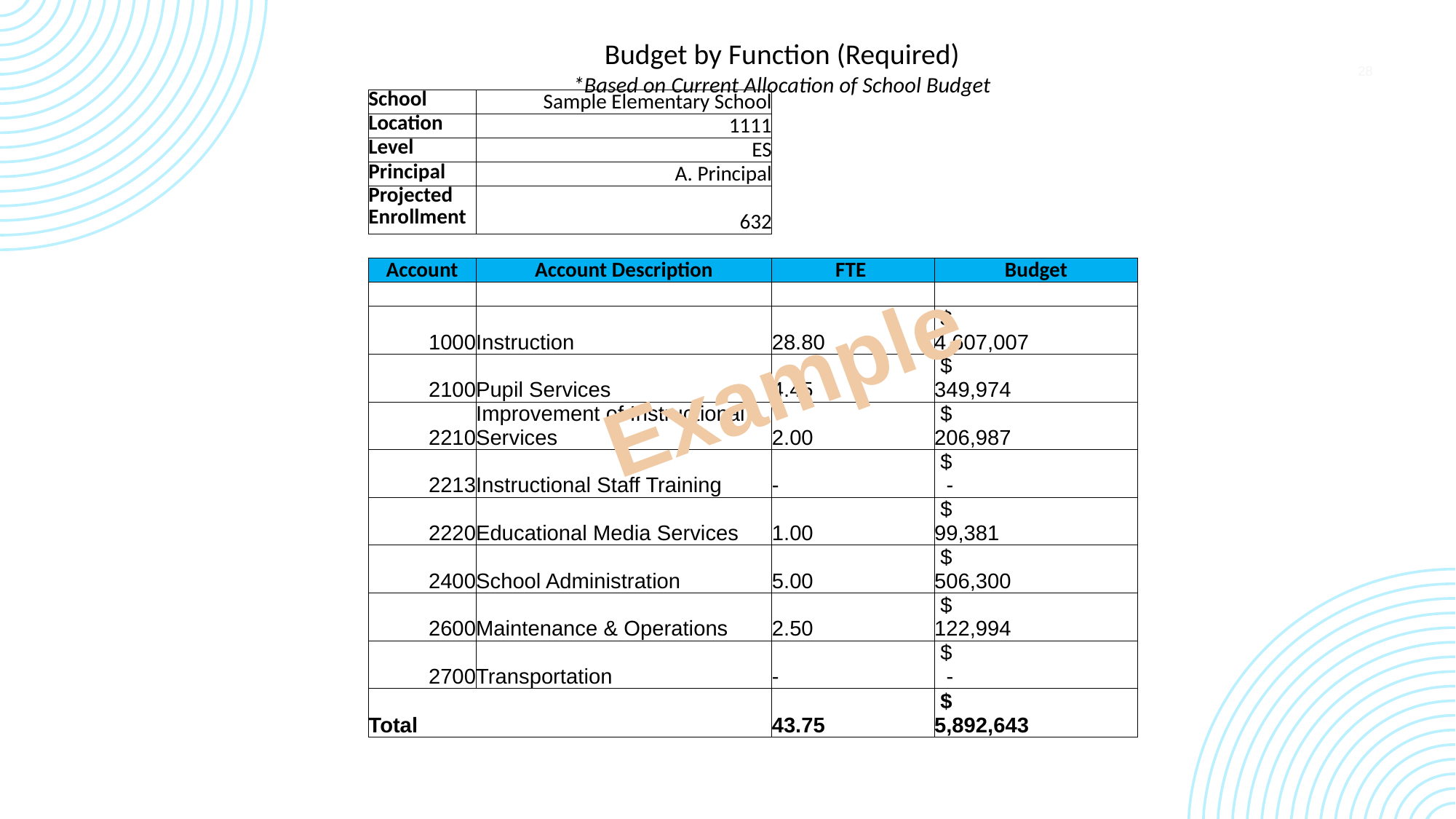

Budget by Function (Required)
*Based on Current Allocation of School Budget

28
| School | Sample Elementary School |  |  |
| --- | --- | --- | --- |
| Location | 1111 |  |  |
| Level | ES |  |  |
| Principal | A. Principal |  |  |
| Projected Enrollment | 632 |  |  |
|  |  |  |  |
| Account | Account Description | FTE | Budget |
|  |  |  |  |
| 1000 | Instruction | 28.80 | $ 4,607,007 |
| 2100 | Pupil Services | 4.45 | $ 349,974 |
| 2210 | Improvement of Instructional Services | 2.00 | $ 206,987 |
| 2213 | Instructional Staff Training | - | $ - |
| 2220 | Educational Media Services | 1.00 | $ 99,381 |
| 2400 | School Administration | 5.00 | $ 506,300 |
| 2600 | Maintenance & Operations | 2.50 | $ 122,994 |
| 2700 | Transportation | - | $ - |
| Total |  | 43.75 | $ 5,892,643 |
Example